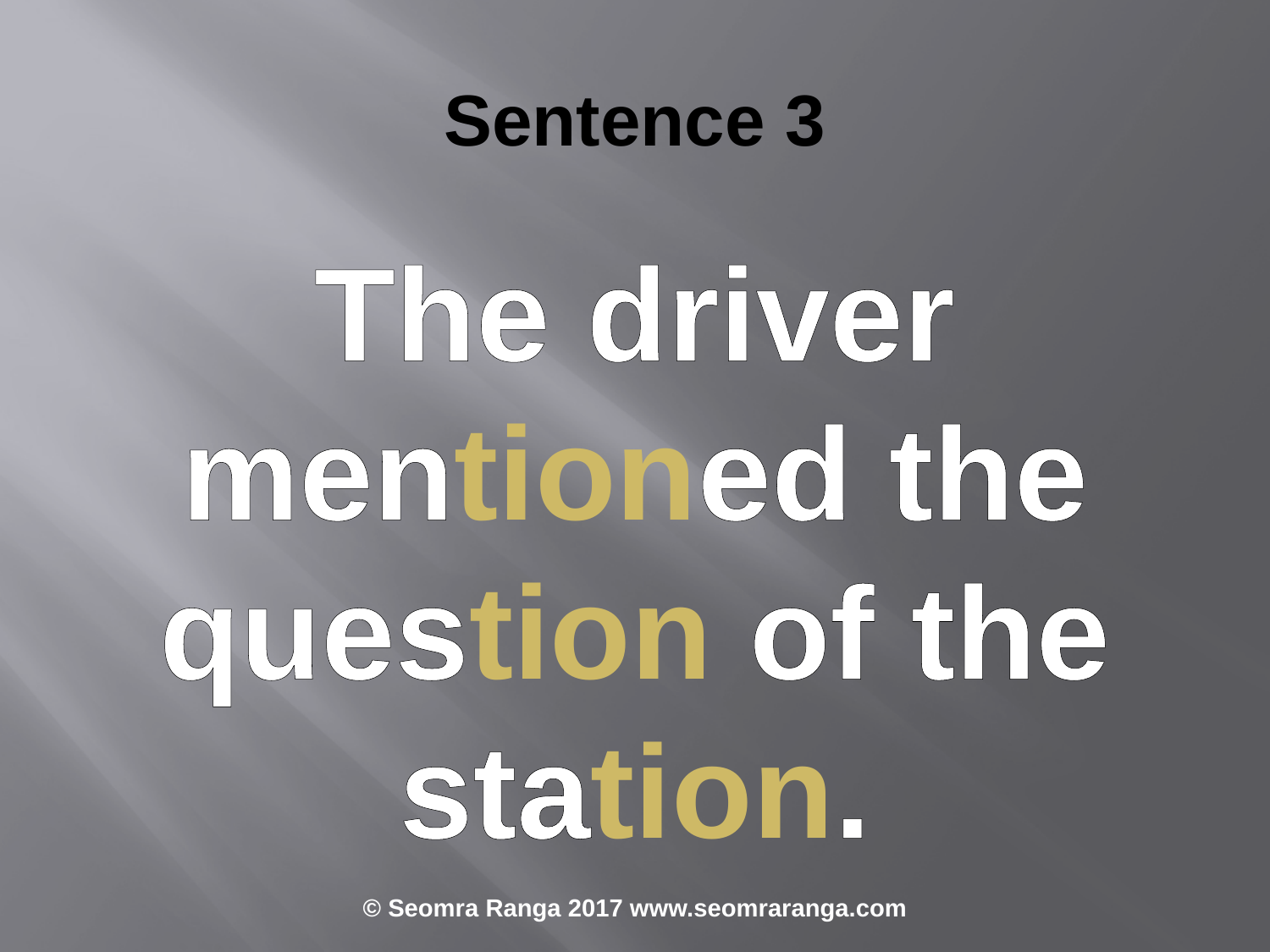

# Sentence 3
The driver mentioned the question of the station.
© Seomra Ranga 2017 www.seomraranga.com